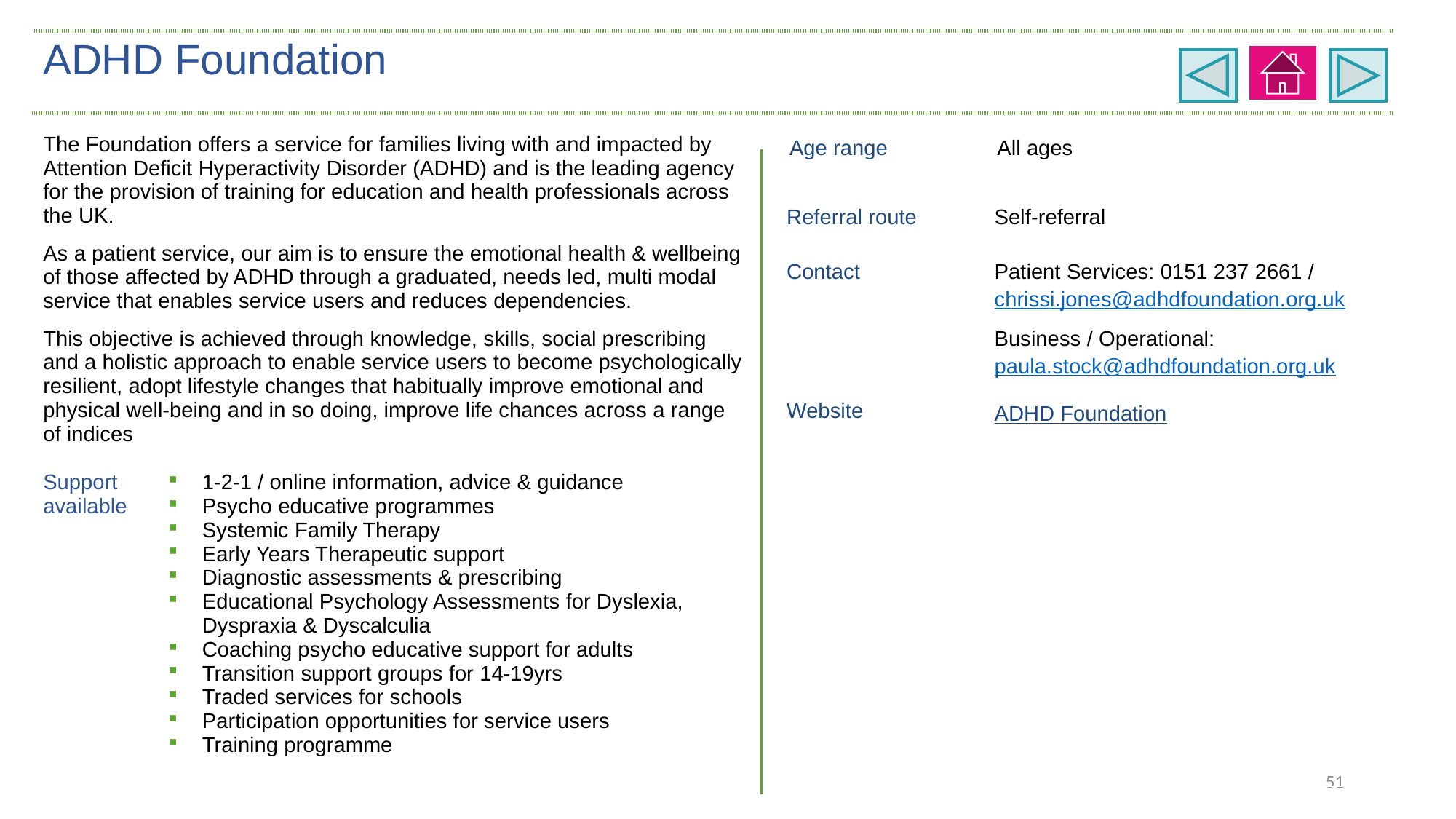

| ADHD Foundation |  |  |  |
| --- | --- | --- | --- |
| The Foundation offers a service for families living with and impacted by Attention Deficit Hyperactivity Disorder (ADHD) and is the leading agency for the provision of training for education and health professionals across the UK. As a patient service, our aim is to ensure the emotional health & wellbeing of those affected by ADHD through a graduated, needs led, multi modal service that enables service users and reduces dependencies. This objective is achieved through knowledge, skills, social prescribing and a holistic approach to enable service users to become psychologically resilient, adopt lifestyle changes that habitually improve emotional and physical well-being and in so doing, improve life chances across a range of indices |  | Age range | All ages |
|  |  | Referral route | Self-referral |
|  |  | Contact | Patient Services: 0151 237 2661 / chrissi.jones@adhdfoundation.org.uk Business / Operational: paula.stock@adhdfoundation.org.uk |
|  |  | Website | ADHD Foundation |
| Support available | 1-2-1 / online information, advice & guidance Psycho educative programmes Systemic Family Therapy Early Years Therapeutic support Diagnostic assessments & prescribing Educational Psychology Assessments for Dyslexia, Dyspraxia & Dyscalculia Coaching psycho educative support for adults Transition support groups for 14-19yrs Traded services for schools Participation opportunities for service users Training programme |  |  |

51